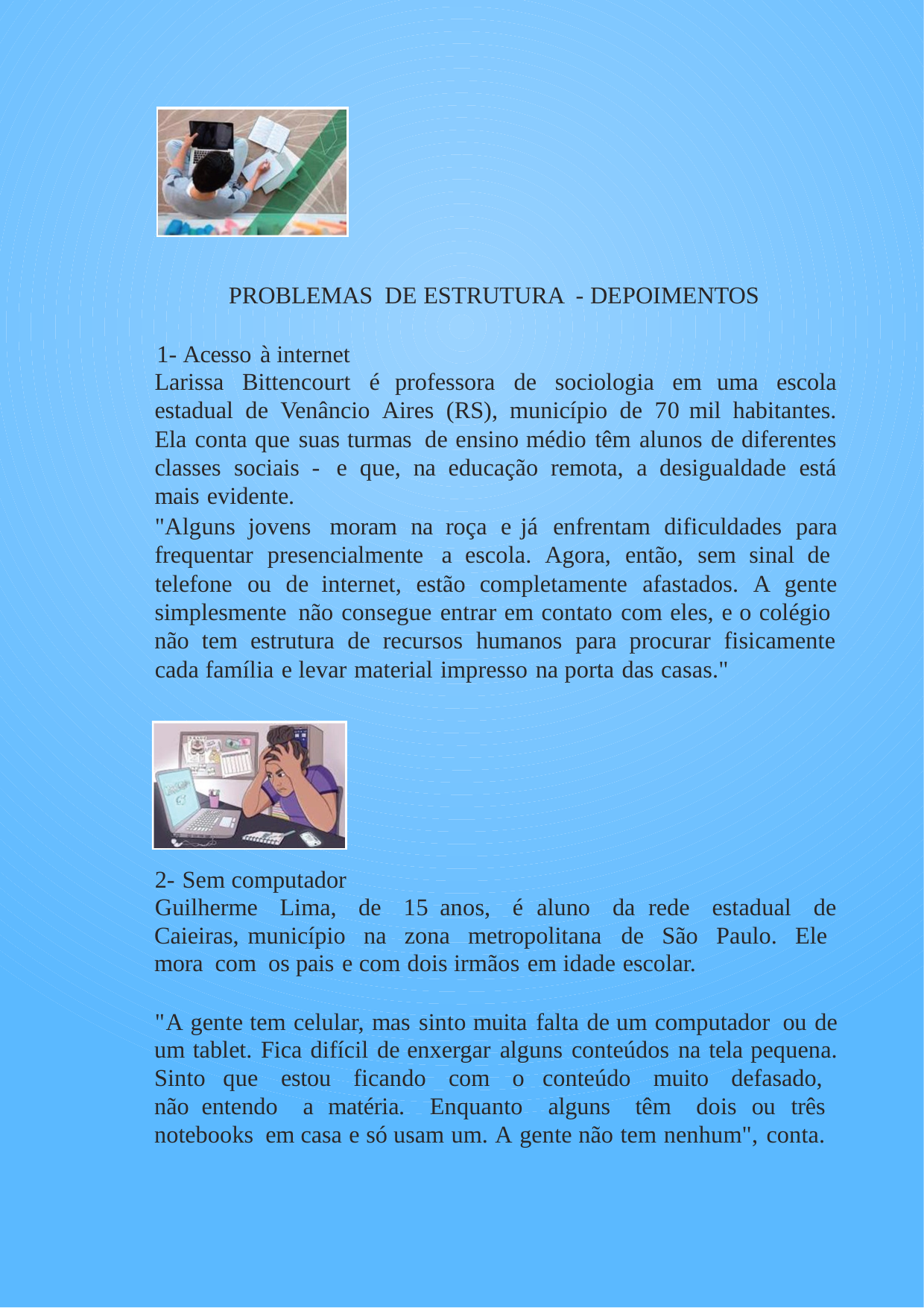

PROBLEMAS  DE ESTRUTURA  - DEPOIMENTOS

1- Acesso à internet
Larissa   Bittencourt   é  professora   de   sociologia   em  uma   escola estadual  de  Venâncio  Aires  (RS),  município  de  70 mil  habitantes. Ela conta que suas turmas  de ensino médio têm alunos de diferentes classes  sociais  - e  que,  na  educação  remota,  a  desigualdade  está mais evidente.
"Alguns  jovens   moram  na  roça  e já  enfrentam  dificuldades  para frequentar  presencialmente   a  escola.  Agora,  então,  sem  sinal  de
telefone  ou  de  internet,  estão  completamente  afastados.  A  gente simplesmente  não consegue entrar em contato com eles, e o colégio
não  tem  estrutura  de  recursos  humanos  para  procurar  fisicamente cada família e levar material impresso na porta das casas."

2- Sem computador
Guilherme  Lima,  de  15 anos,  é aluno  da rede  estadual  de Caieiras, município  na  zona  metropolitana  de  São  Paulo.  Ele  mora  com  os pais e com dois irmãos em idade escolar.

"A gente tem celular, mas sinto muita falta de um computador  ou de um tablet. Fica difícil de enxergar alguns conteúdos na tela pequena. Sinto  que   estou   ficando   com   o  conteúdo   muito   defasado,   não entendo  a matéria.  Enquanto  alguns  têm  dois ou três  notebooks  em casa e só usam um. A gente não tem nenhum", conta.